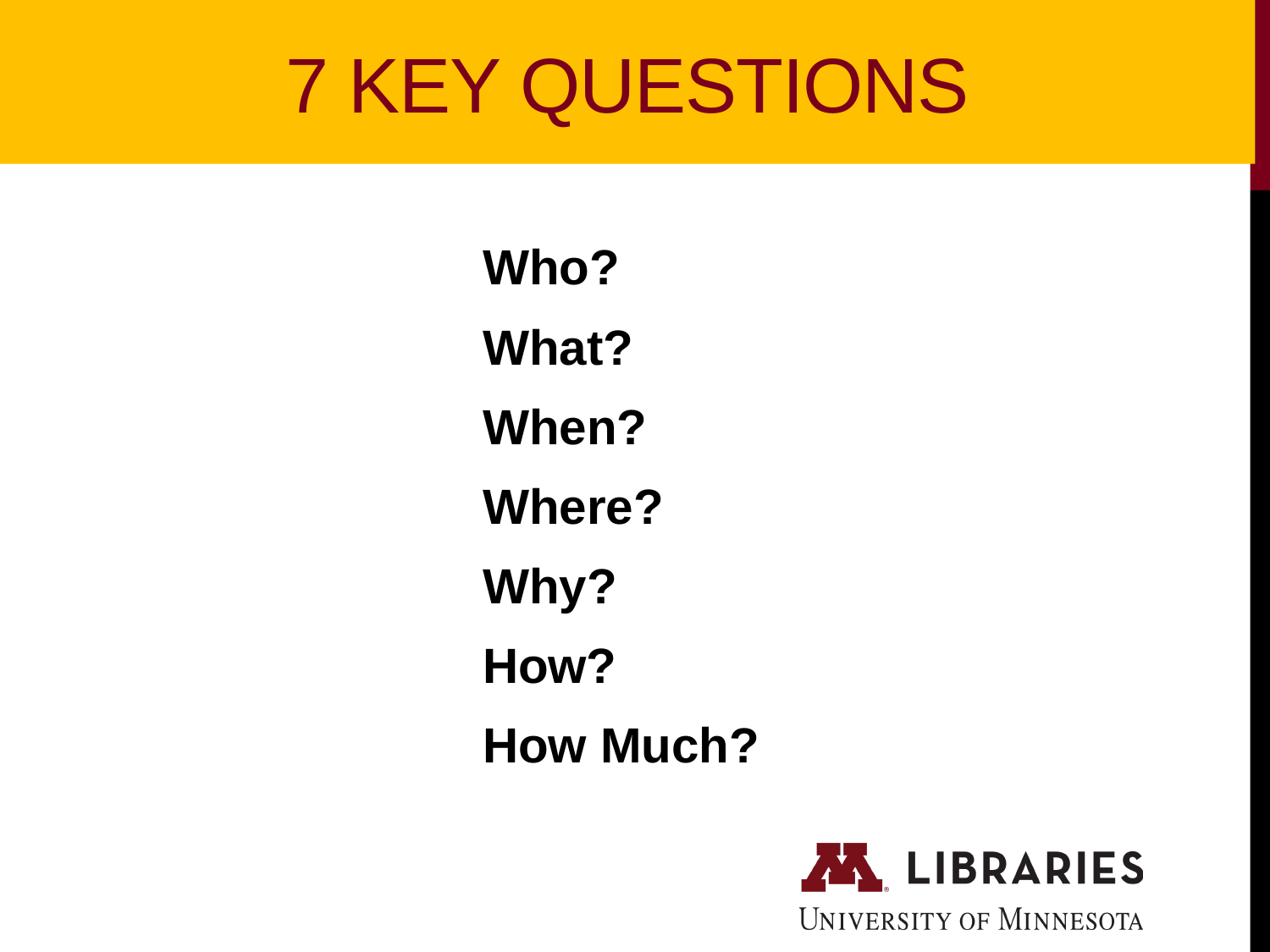

7 Key Questions

Who?
What?
When?
Where?
Why?
How?
How Much?